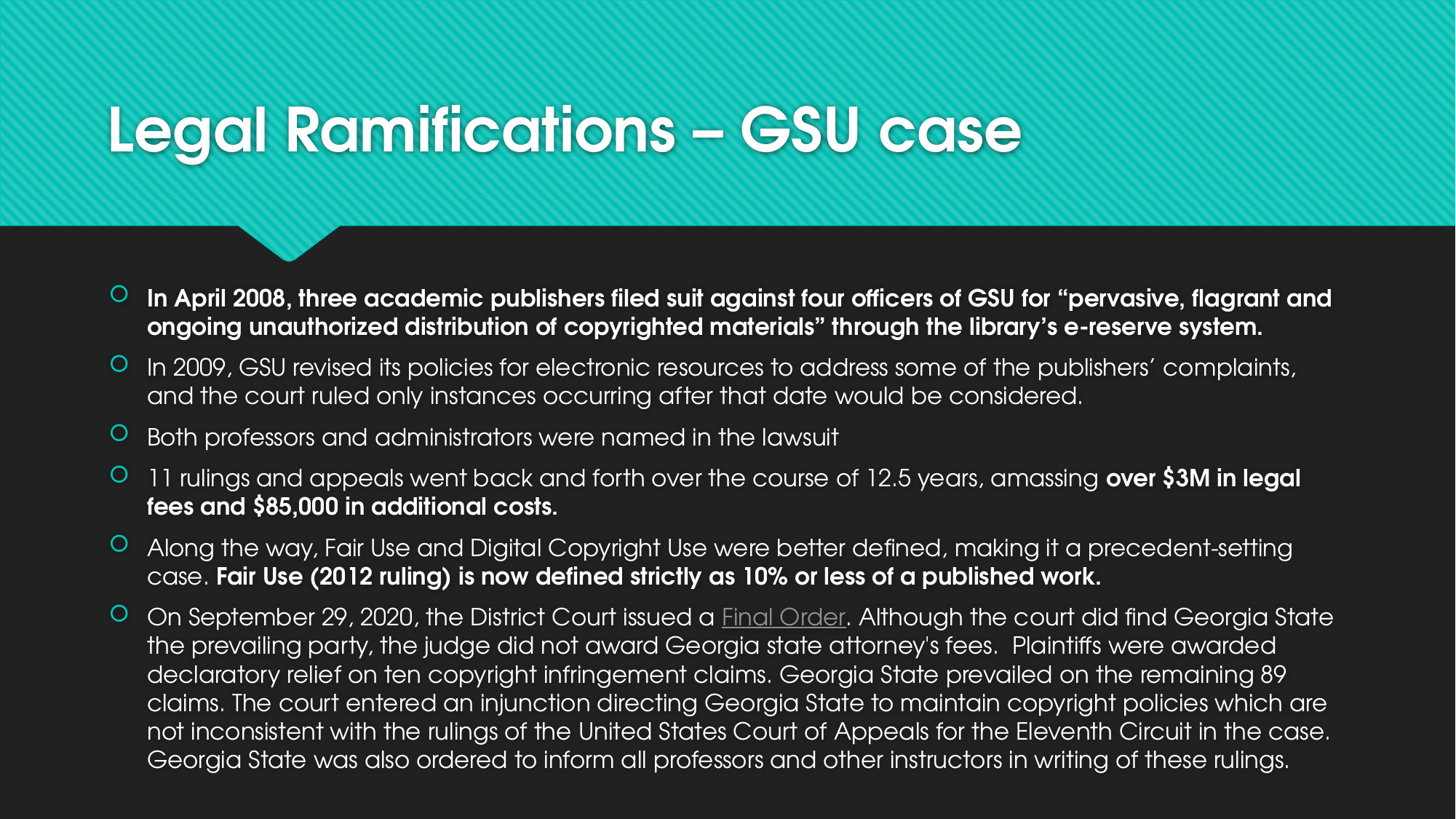

# Legal Ramifications – GSU case
In April 2008, three academic publishers filed suit against four officers of GSU for “pervasive, flagrant and ongoing unauthorized distribution of copyrighted materials” through the library’s e-reserve system.
In 2009, GSU revised its policies for electronic resources to address some of the publishers’ complaints, and the court ruled only instances occurring after that date would be considered.
Both professors and administrators were named in the lawsuit
11 rulings and appeals went back and forth over the course of 12.5 years, amassing over $3M in legal fees and $85,000 in additional costs.
Along the way, Fair Use and Digital Copyright Use were better defined, making it a precedent-setting case. Fair Use (2012 ruling) is now defined strictly as 10% or less of a published work.
On September 29, 2020, the District Court issued a Final Order. Although the court did find Georgia State the prevailing party, the judge did not award Georgia state attorney's fees.  Plaintiffs were awarded declaratory relief on ten copyright infringement claims. Georgia State prevailed on the remaining 89 claims. The court entered an injunction directing Georgia State to maintain copyright policies which are not inconsistent with the rulings of the United States Court of Appeals for the Eleventh Circuit in the case. Georgia State was also ordered to inform all professors and other instructors in writing of these rulings.